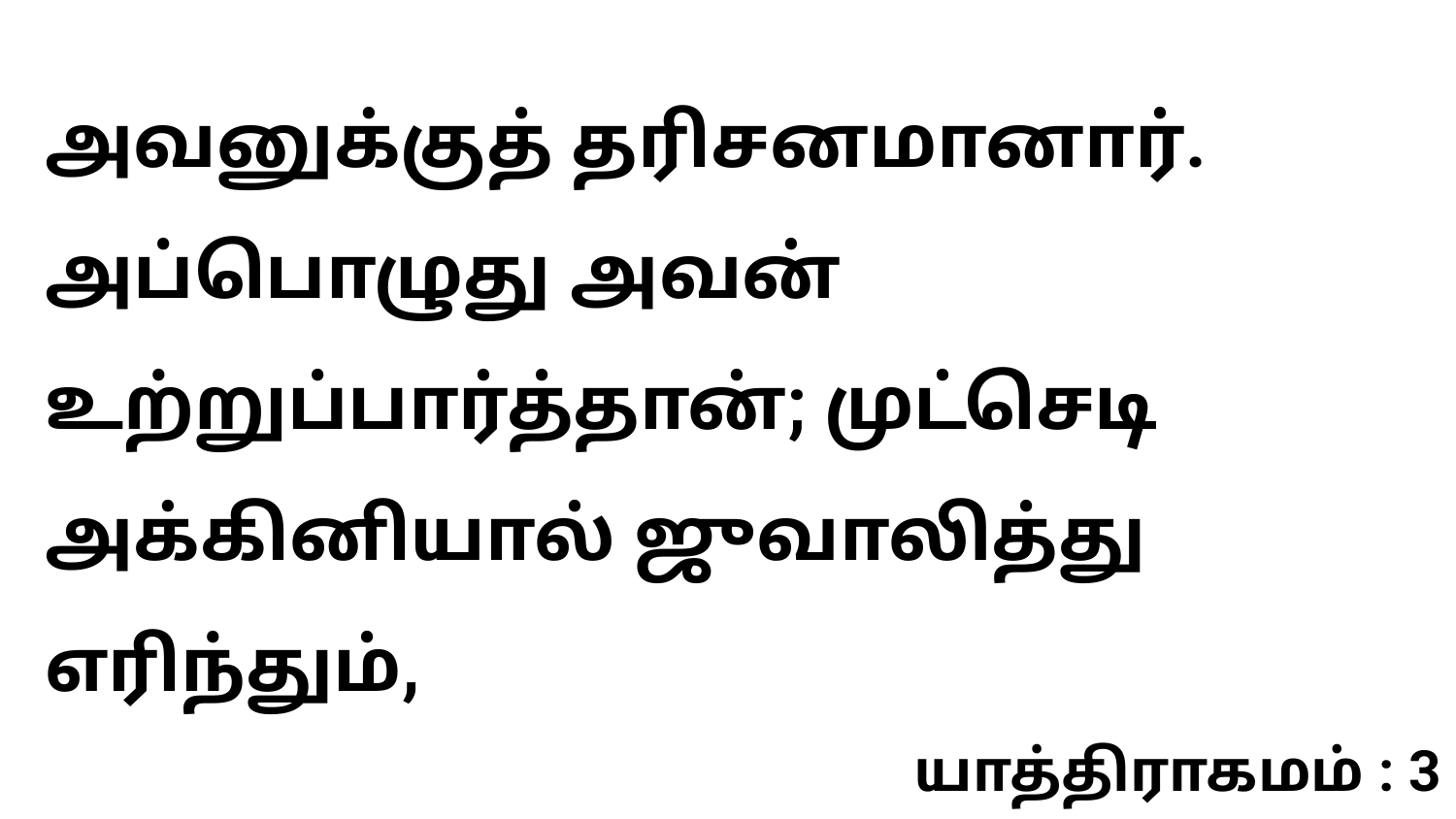

அவனுக்குத் தரிசனமானார். அப்பொழுது அவன் உற்றுப்பார்த்தான்; முட்செடி அக்கினியால் ஜுவாலித்து எரிந்தும்,
யாத்திராகமம் : 3